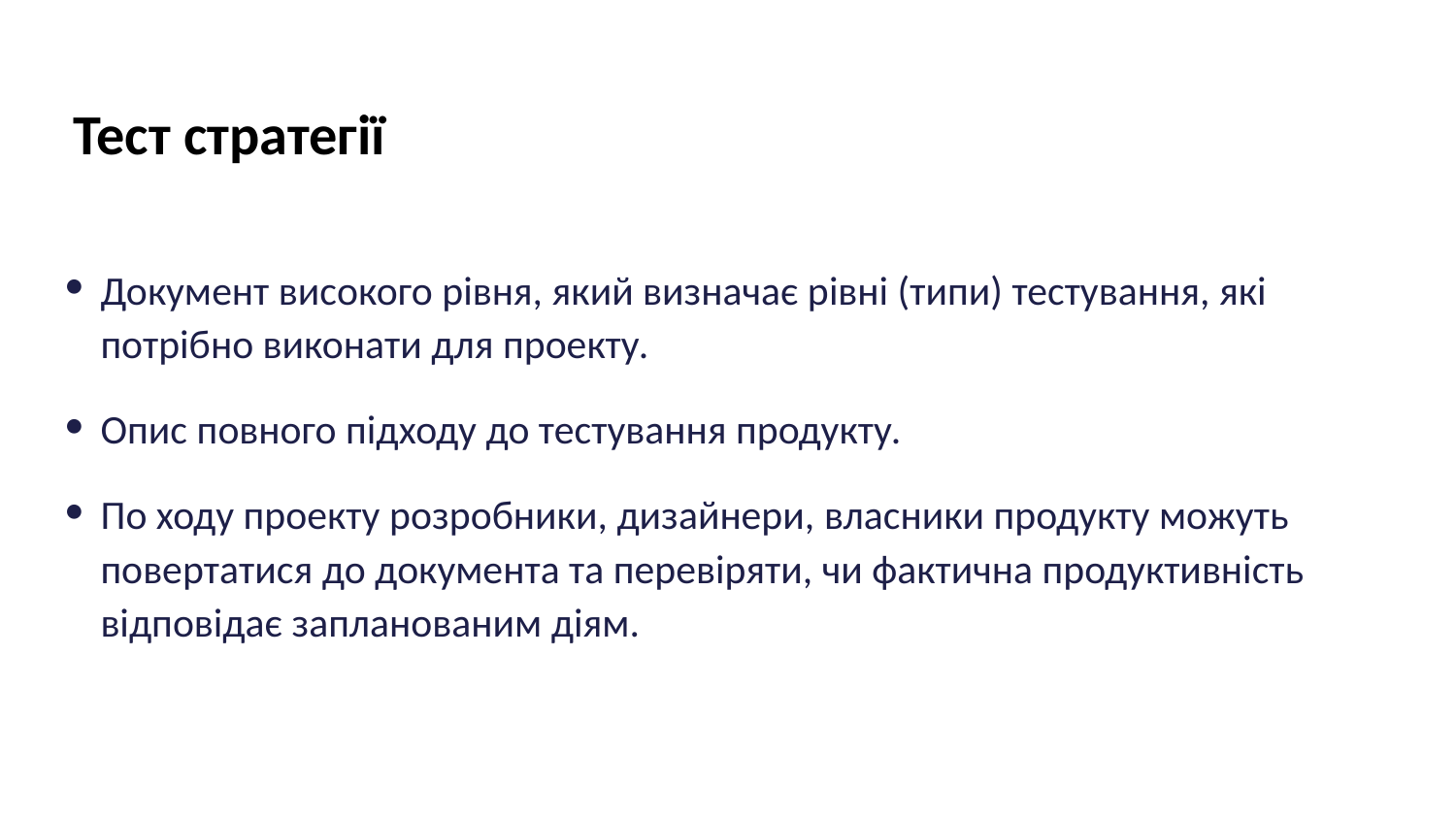

# Тест стратегії
Документ високого рівня, який визначає рівні (типи) тестування, які потрібно виконати для проекту.
Опис повного підходу до тестування продукту.
По ходу проекту розробники, дизайнери, власники продукту можуть повертатися до документа та перевіряти, чи фактична продуктивність відповідає запланованим діям.